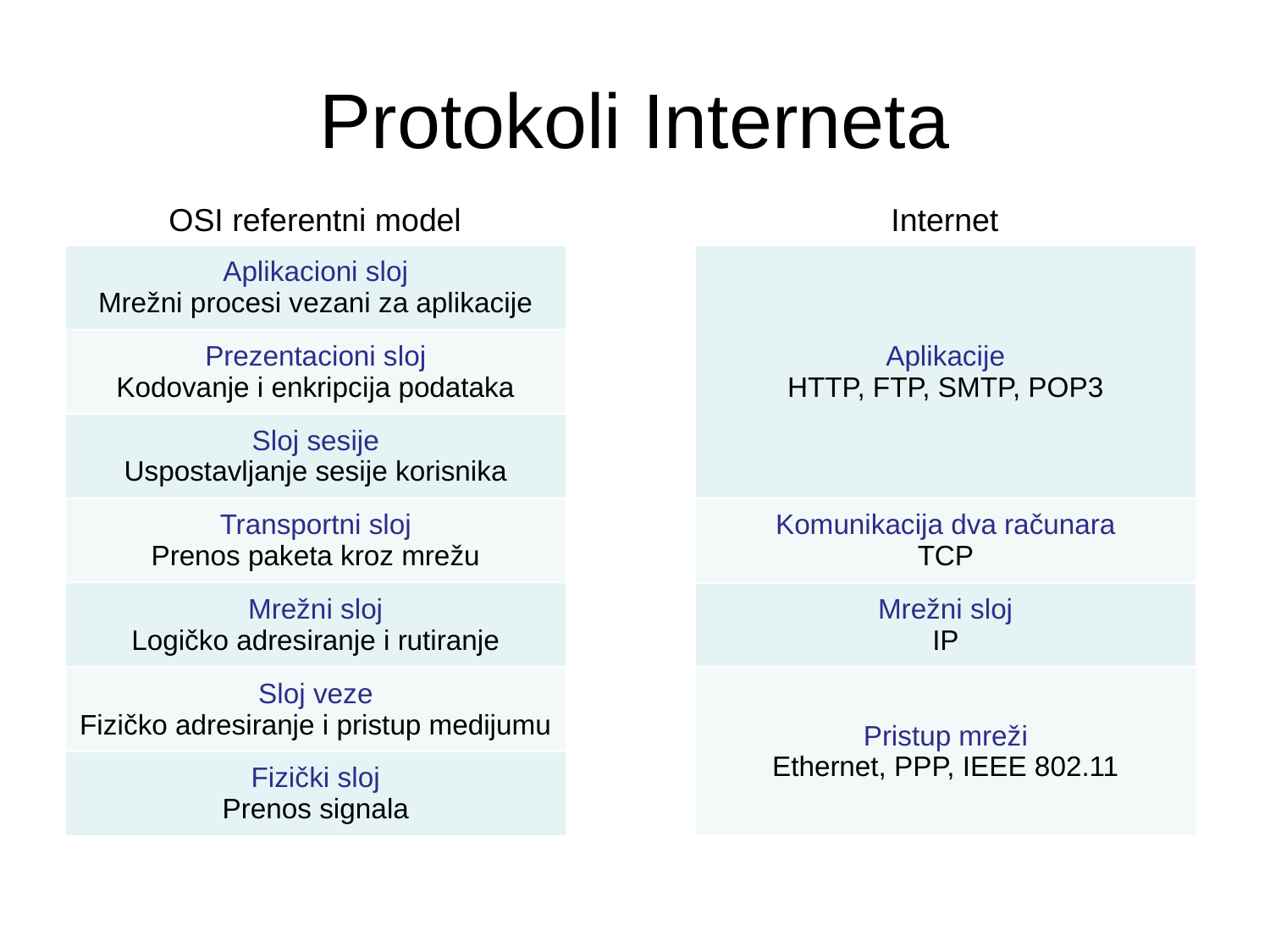

# Protokoli Interneta
OSI referentni model
Internet
| Aplikacioni sloj Mrežni procesi vezani za aplikacije |
| --- |
| Prezentacioni sloj Kodovanje i enkripcija podataka |
| Sloj sesije Uspostavljanje sesije korisnika |
| Transportni sloj Prenos paketa kroz mrežu |
| Mrežni sloj Logičko adresiranje i rutiranje |
| Sloj veze Fizičko adresiranje i pristup medijumu |
| Fizički sloj Prenos signala |
| Aplikacije HTTP, FTP, SMTP, POP3 |
| --- |
| Komunikacija dva računara TCP |
| Mrežni sloj IP |
| Pristup mreži Ethernet, PPP, IEEE 802.11 |